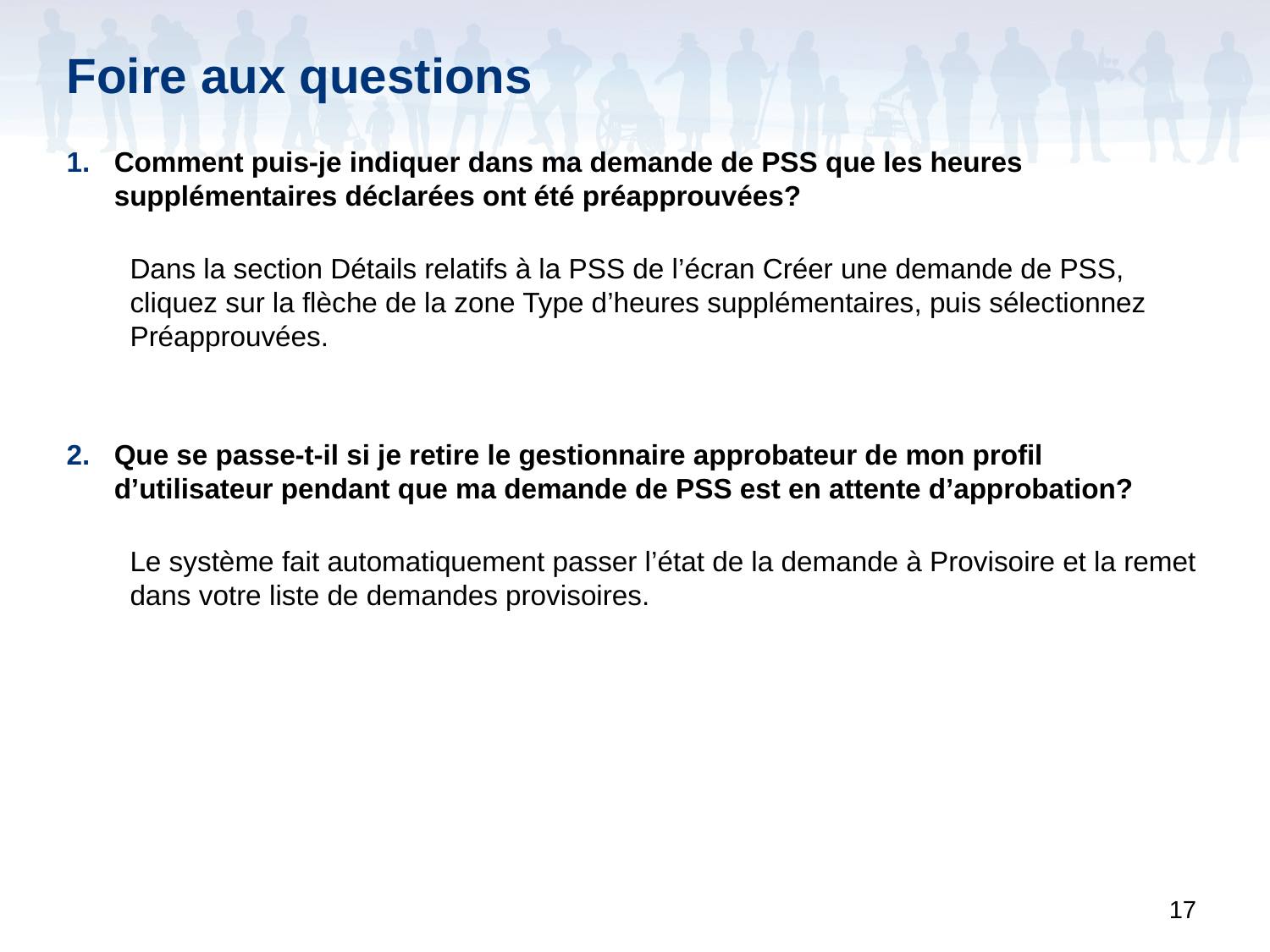

# Foire aux questions
Comment puis-je indiquer dans ma demande de PSS que les heures supplémentaires déclarées ont été préapprouvées?
Dans la section Détails relatifs à la PSS de l’écran Créer une demande de PSS, cliquez sur la flèche de la zone Type d’heures supplémentaires, puis sélectionnez Préapprouvées.

Que se passe-t-il si je retire le gestionnaire approbateur de mon profil d’utilisateur pendant que ma demande de PSS est en attente d’approbation?
Le système fait automatiquement passer l’état de la demande à Provisoire et la remet dans votre liste de demandes provisoires.